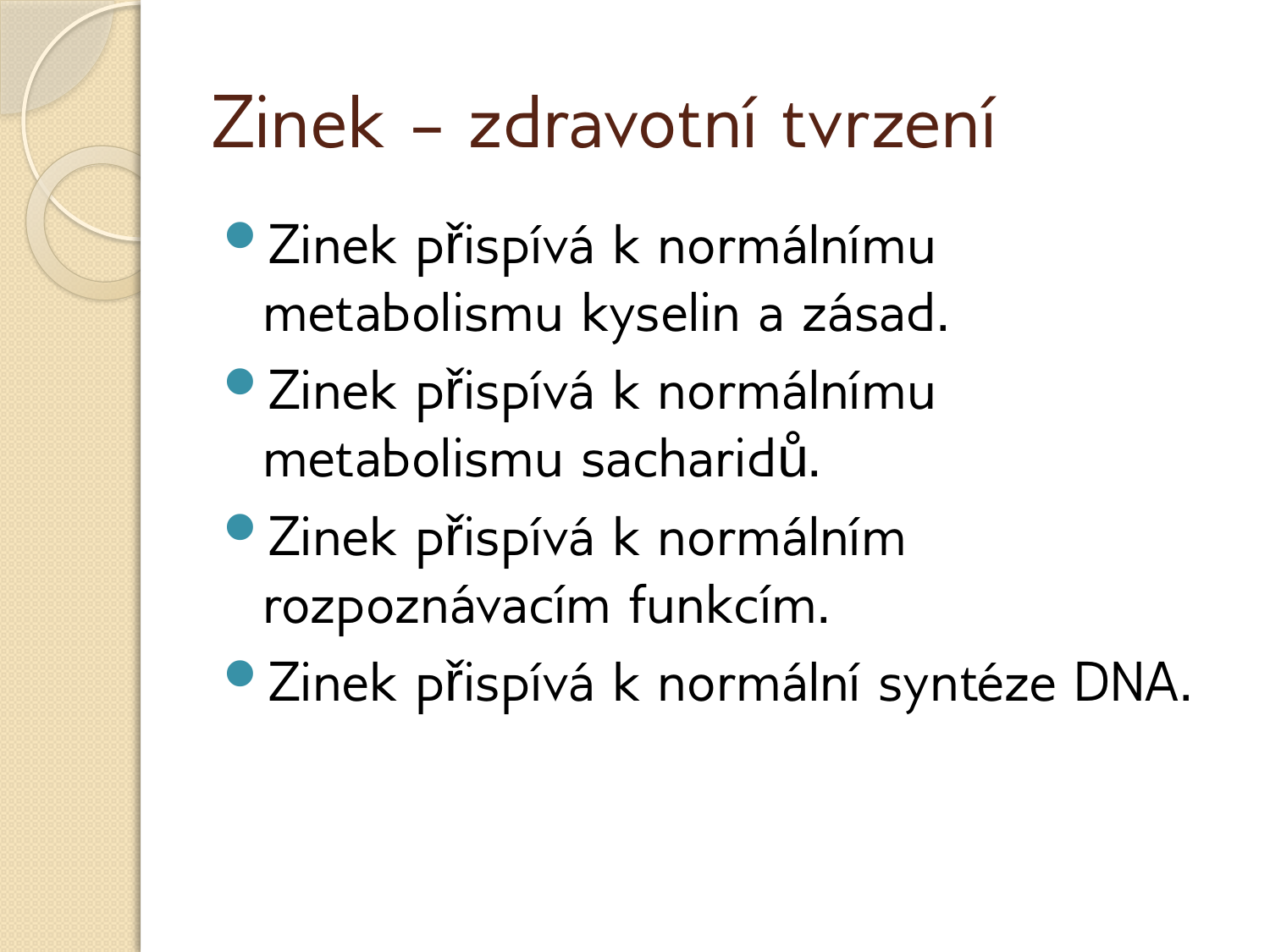

# Zinek – zdravotní tvrzení
Zinek přispívá k normálnímu metabolismu kyselin a zásad.
Zinek přispívá k normálnímu metabolismu sacharidů.
Zinek přispívá k normálním rozpoznávacím funkcím.
Zinek přispívá k normální syntéze DNA.